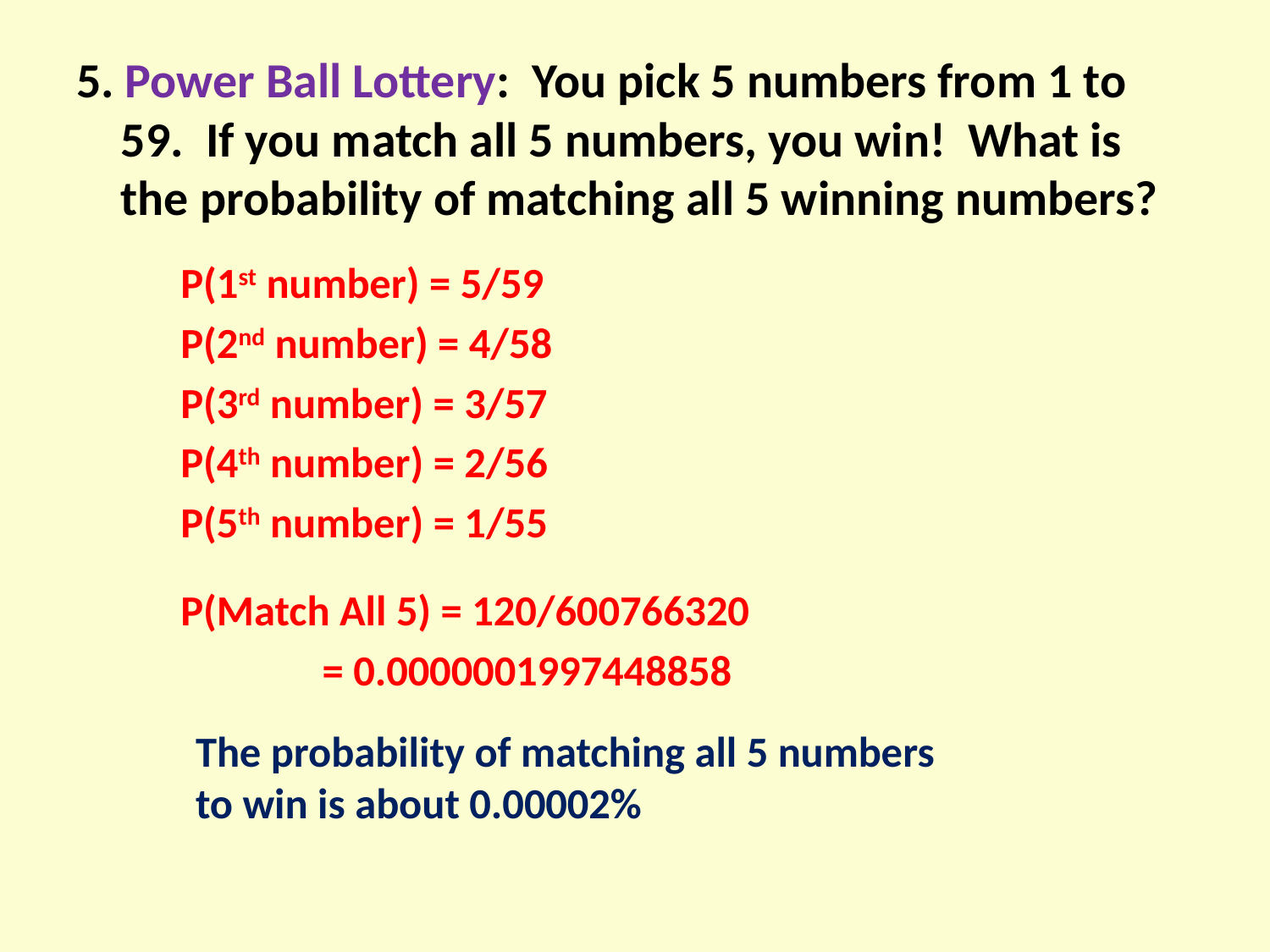

5. Power Ball Lottery:  You pick 5 numbers from 1 to 59.  If you match all 5 numbers, you win!  What is the probability of matching all 5 winning numbers?

P(1st number) = 5/59
P(2nd number) = 4/58
P(3rd number) = 3/57
P(4th number) = 2/56
P(5th number) = 1/55

P(Match All 5) = 120/600766320
	             = 0.0000001997448858

The probability of matching all 5 numbers
to win is about 0.00002%